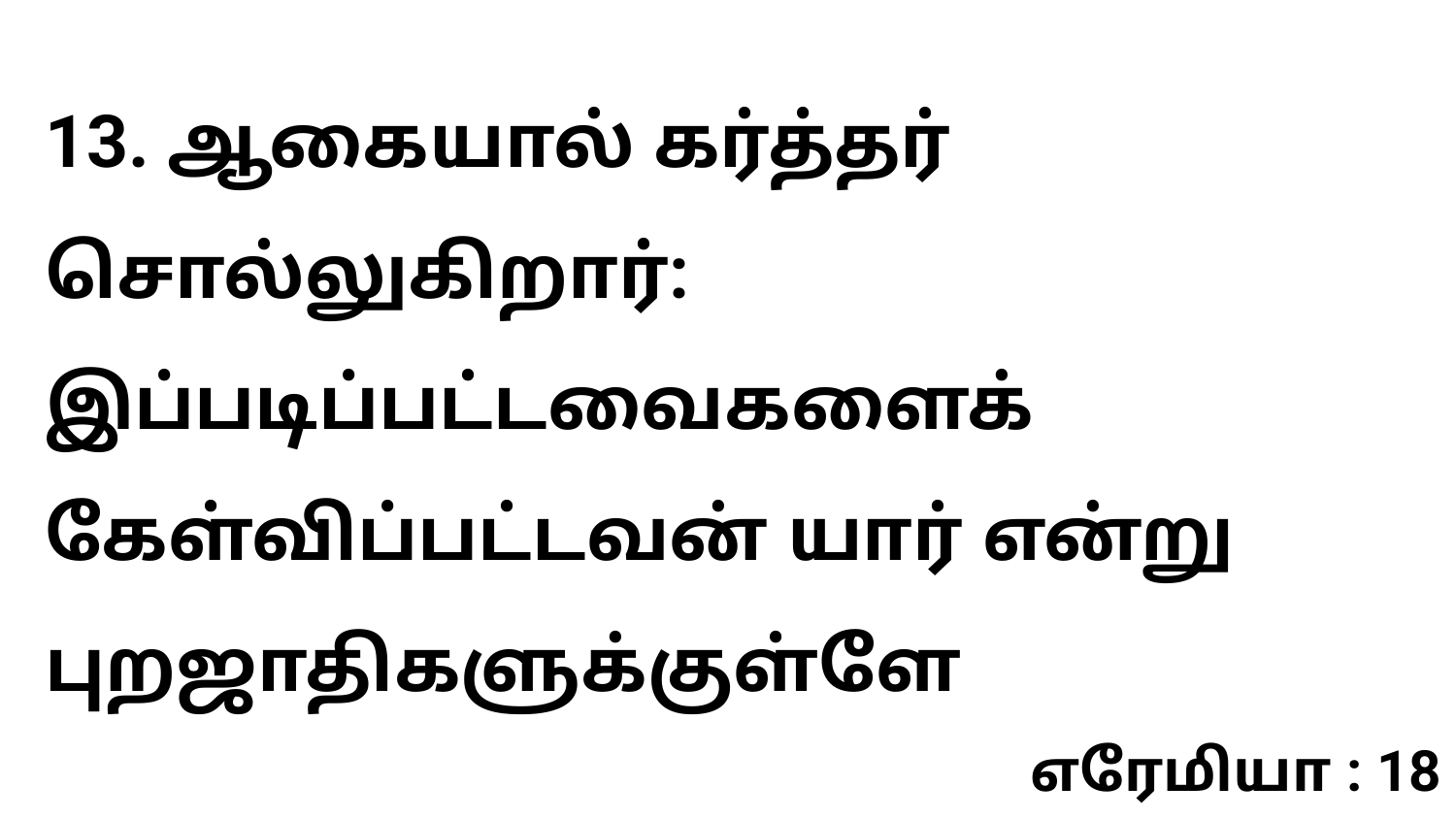

13. ஆகையால் கர்த்தர் சொல்லுகிறார்: இப்படிப்பட்டவைகளைக் கேள்விப்பட்டவன் யார் என்று புறஜாதிகளுக்குள்ளே
எரேமியா : 18